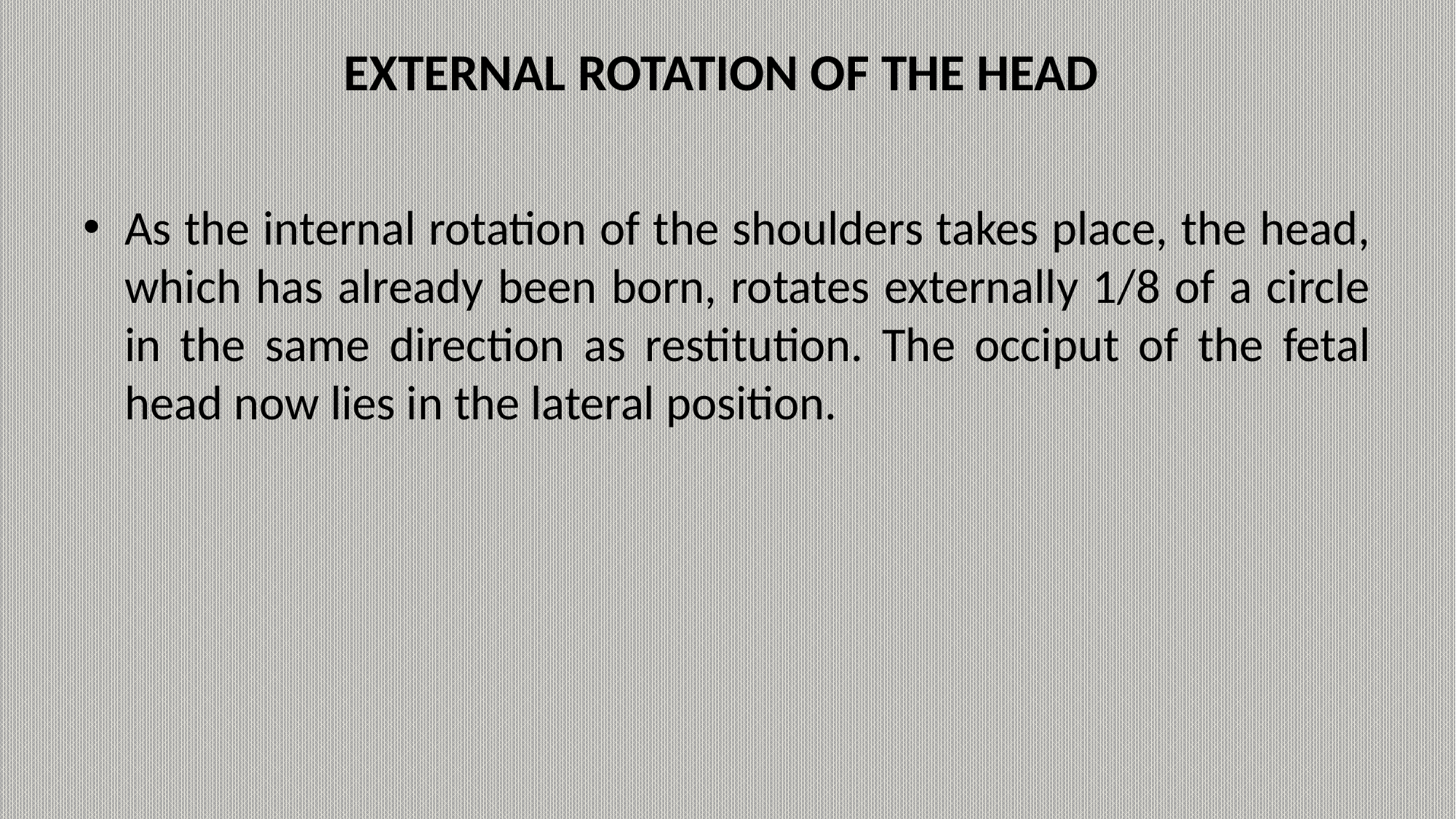

# EXTERNAL ROTATION OF THE HEAD
As the internal rotation of the shoulders takes place, the head, which has already been born, rotates externally 1/8 of a circle in the same direction as restitution. The occiput of the fetal head now lies in the lateral position.